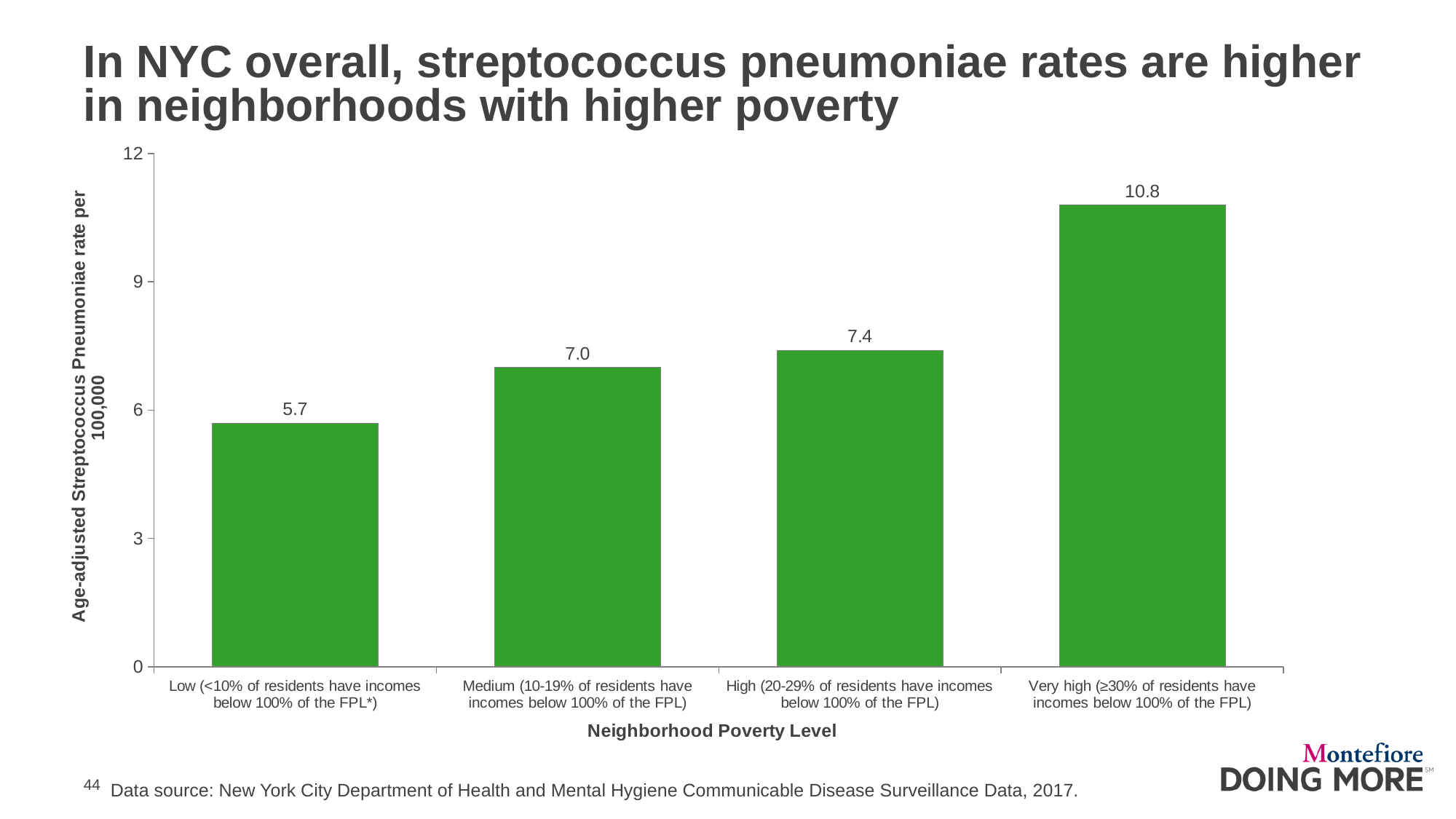

# In NYC overall, streptococcus pneumoniae rates are higher in neighborhoods with higher poverty

### Chart

| Category | Streptococcus Pneumoniae rate |
|---|---|
| Low (<10% of residents have incomes below 100% of the FPL*) | 5.7 |
| Medium (10-19% of residents have incomes below 100% of the FPL) | 7.0 |
| High (20-29% of residents have incomes below 100% of the FPL) | 7.4 |
| Very high (≥30% of residents have incomes below 100% of the FPL) | 10.8 |
Data source: New York City Department of Health and Mental Hygiene Communicable Disease Surveillance Data, 2017.